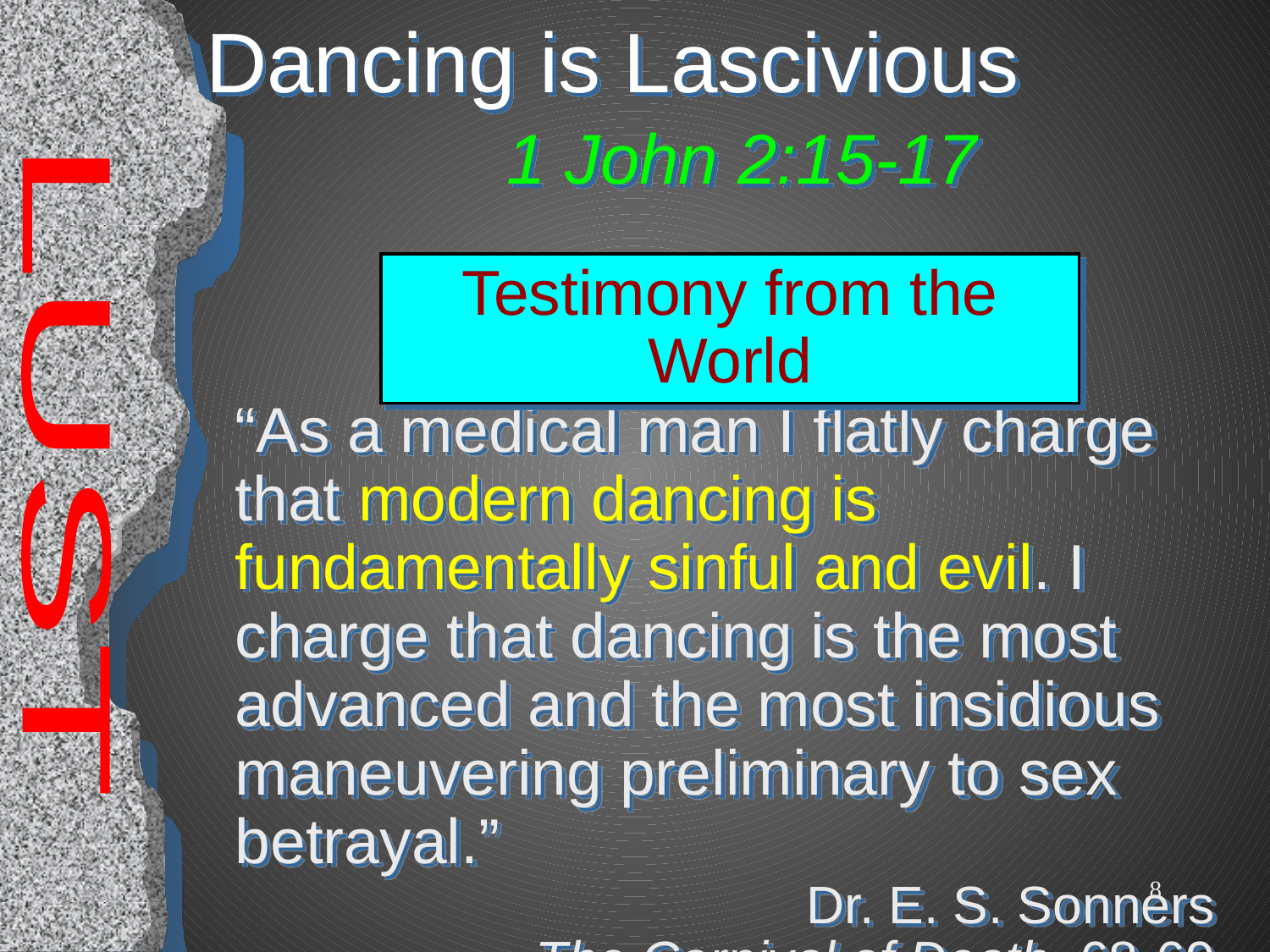

# Dancing is Lascivious            1 John 2:15-17
Testimony from the World
“As a medical man I flatly charge that modern dancing is fundamentally sinful and evil. I charge that dancing is the most advanced and the most insidious maneuvering preliminary to sex betrayal.”
Dr. E. S. Sonners
The Carnival of Death, 68-69
LUST
8